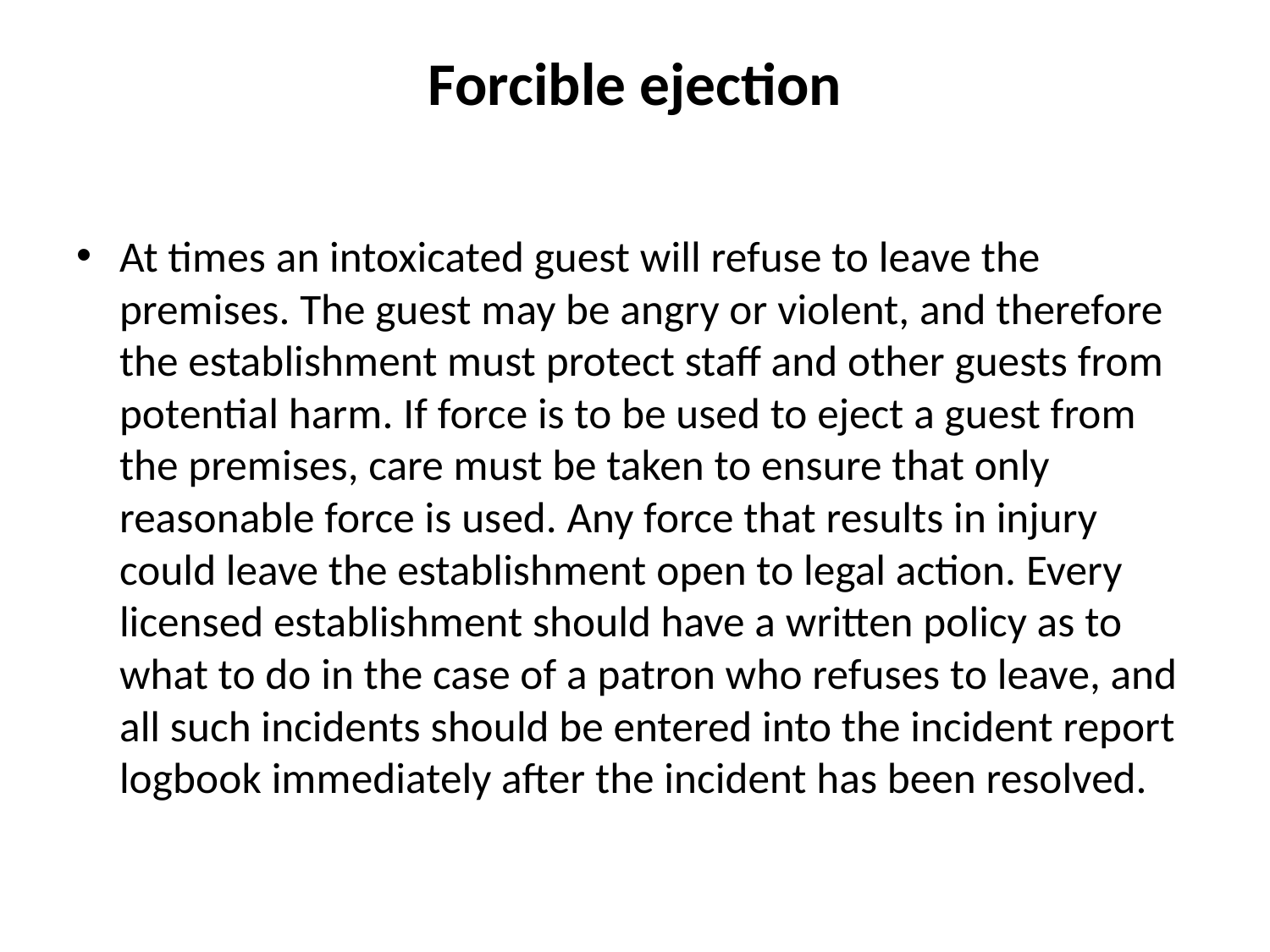

# Forcible ejection
At times an intoxicated guest will refuse to leave the premises. The guest may be angry or violent, and therefore the establishment must protect staff and other guests from potential harm. If force is to be used to eject a guest from the premises, care must be taken to ensure that only reasonable force is used. Any force that results in injury could leave the establishment open to legal action. Every licensed establishment should have a written policy as to what to do in the case of a patron who refuses to leave, and all such incidents should be entered into the incident report logbook immediately after the incident has been resolved.